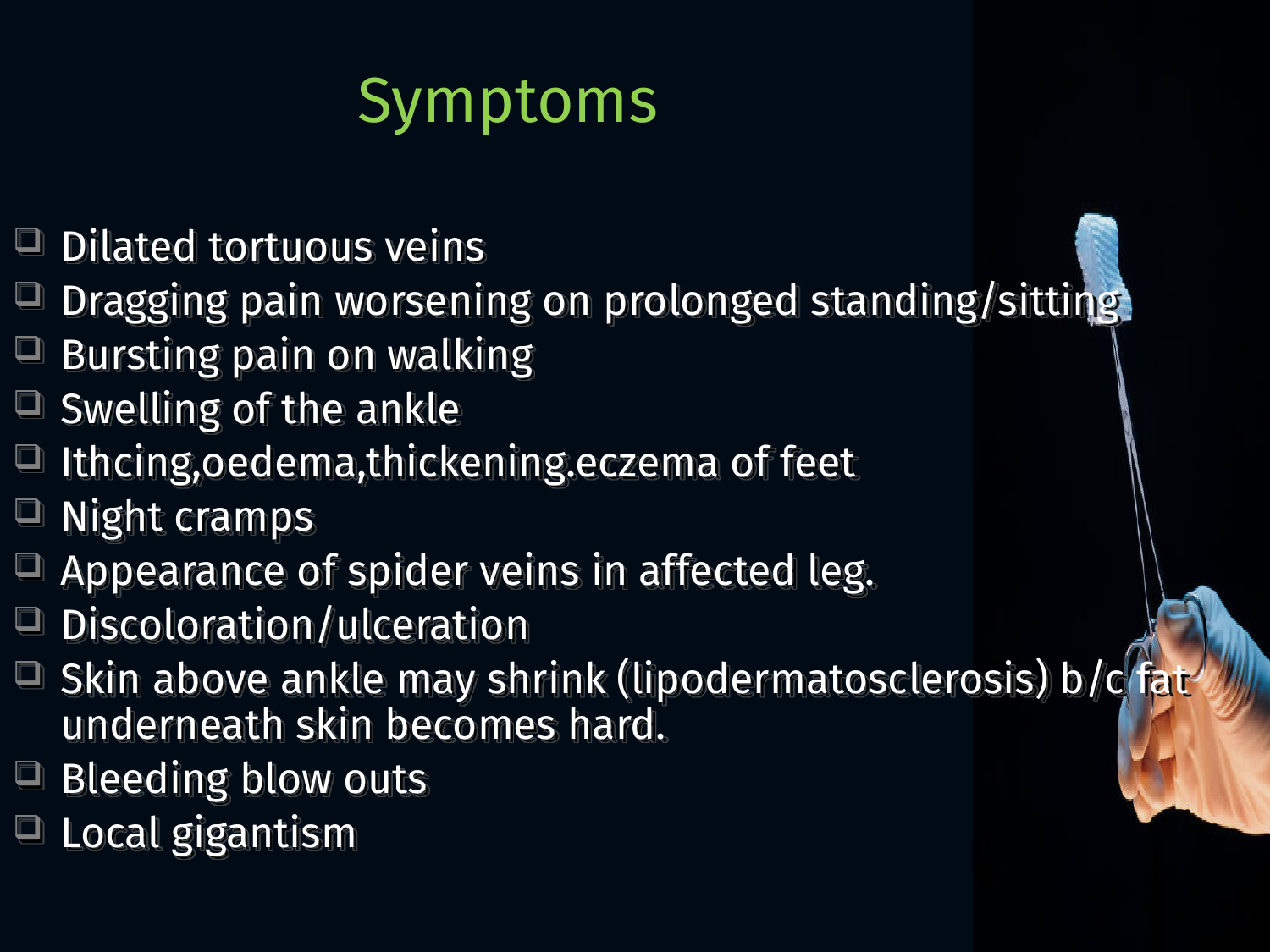

Symptoms

Dilated tortuous veins
Dragging pain worsening on prolonged standing/sitting
Bursting pain on walking
Swelling of the ankle
Ithcing,oedema,thickening.eczema of feet
Night cramps
Appearance of spider veins in affected leg.
Discoloration/ulceration
Skin above ankle may shrink (lipodermatosclerosis) b/c fat underneath skin becomes hard.
Bleeding blow outs
Local gigantism